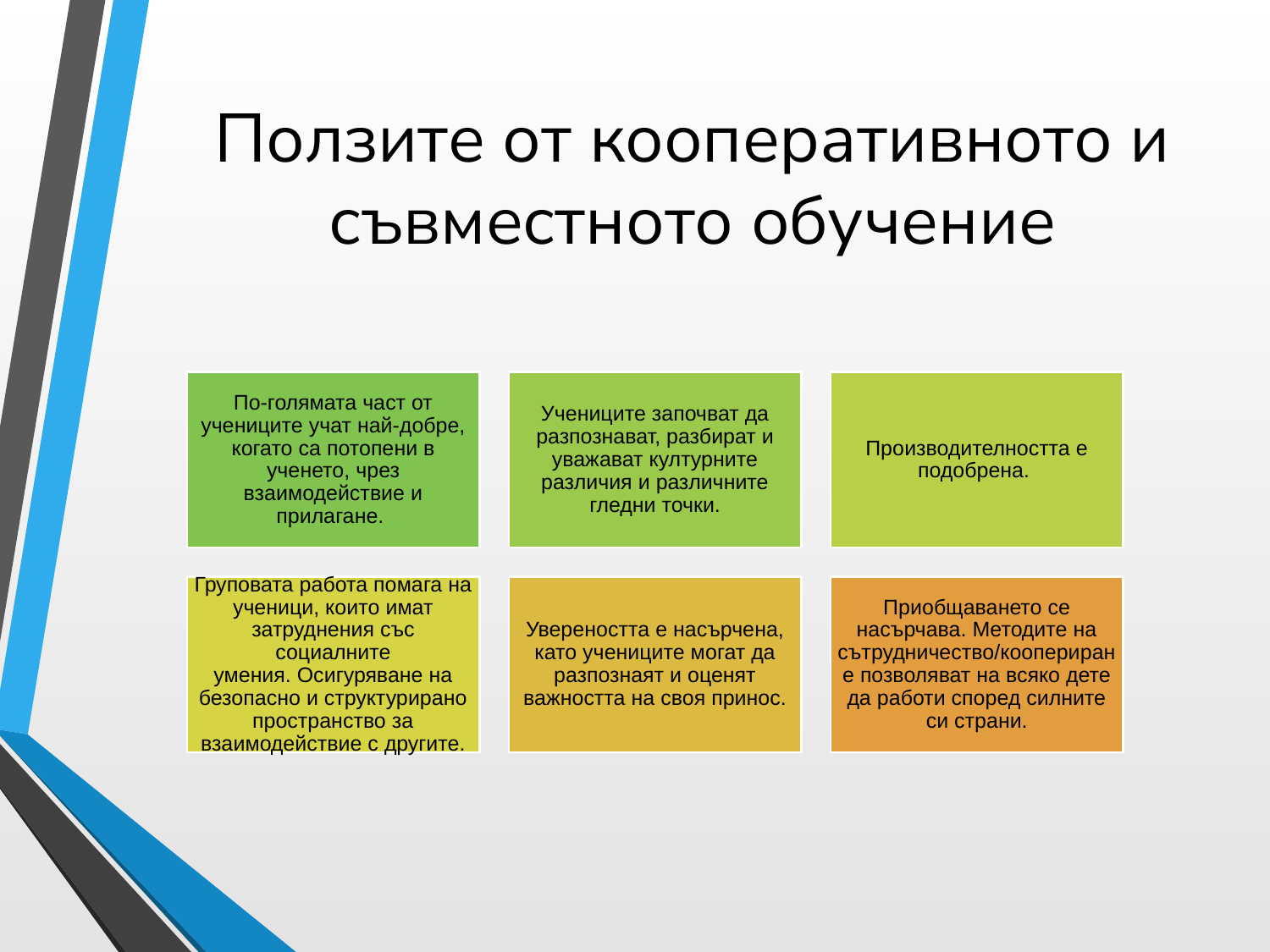

# Ползите от кооперативното и съвместното обучение
По-голямата част от учениците учат най-добре, когато са потопени в ученето, чрез взаимодействие и прилагане.
Учениците започват да разпознават, разбират и уважават културните различия и различните гледни точки.
Производителността е подобрена.
Груповата работа помага на ученици, които имат затруднения със социалните умения. Осигуряване на безопасно и структурирано пространство за взаимодействие с другите.
Увереността е насърчена, като учениците могат да разпознаят и оценят важността на своя принос.
Приобщаването се насърчава. Методите на сътрудничество/коопериране позволяват на всяко дете да работи според силните си страни.